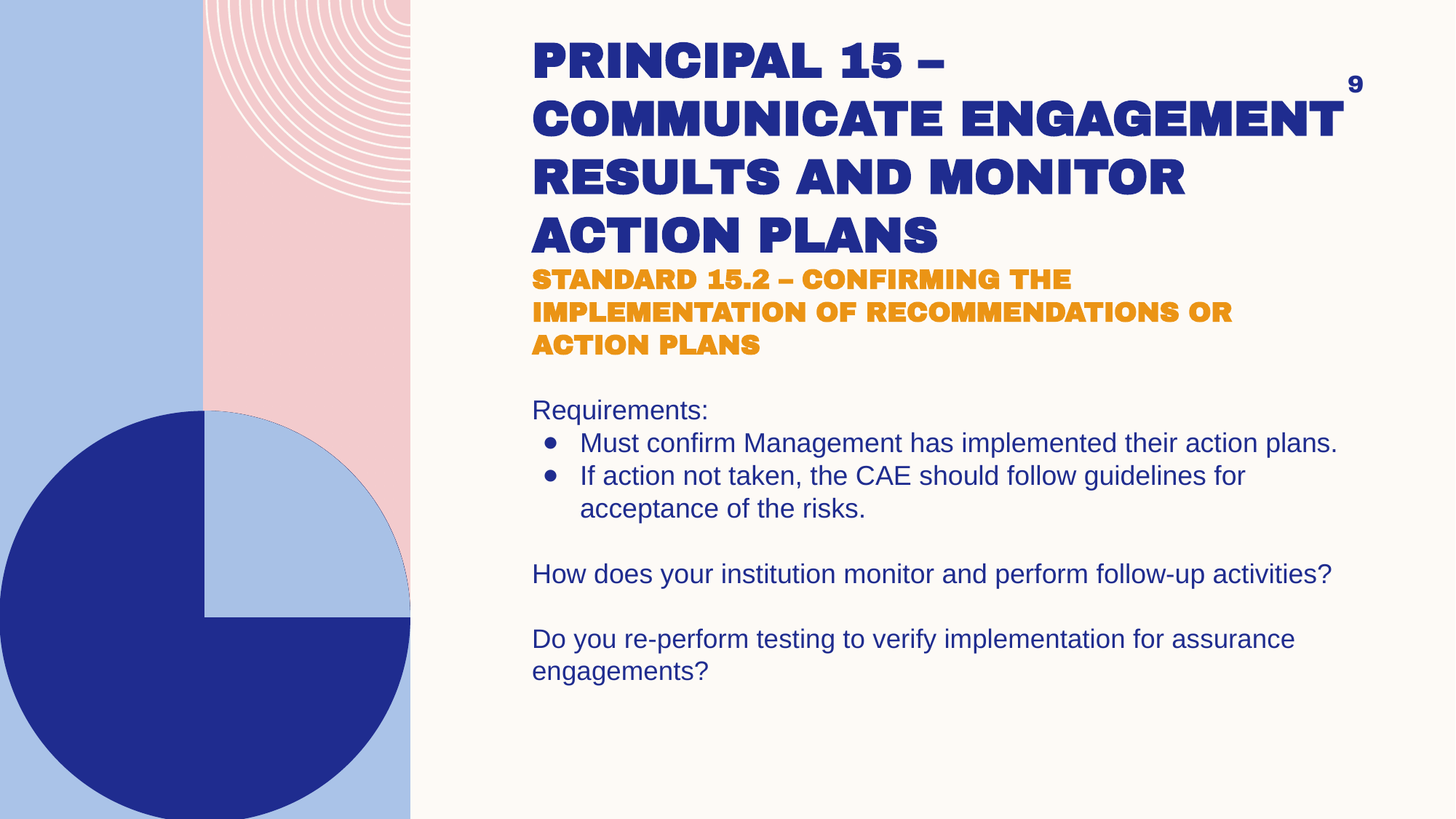

9
# PRINCIPAL 15 – COMMUNICATE ENGAGEMENT RESULTS AND MONITOR ACTION PLANS STANDARD 15.2 – CONFIRMING THE IMPLEMENTATION OF RECOMMENDATIONS OR ACTION PLANS
Requirements:
Must confirm Management has implemented their action plans.
If action not taken, the CAE should follow guidelines for acceptance of the risks.

How does your institution monitor and perform follow-up activities?

Do you re-perform testing to verify implementation for assurance engagements?